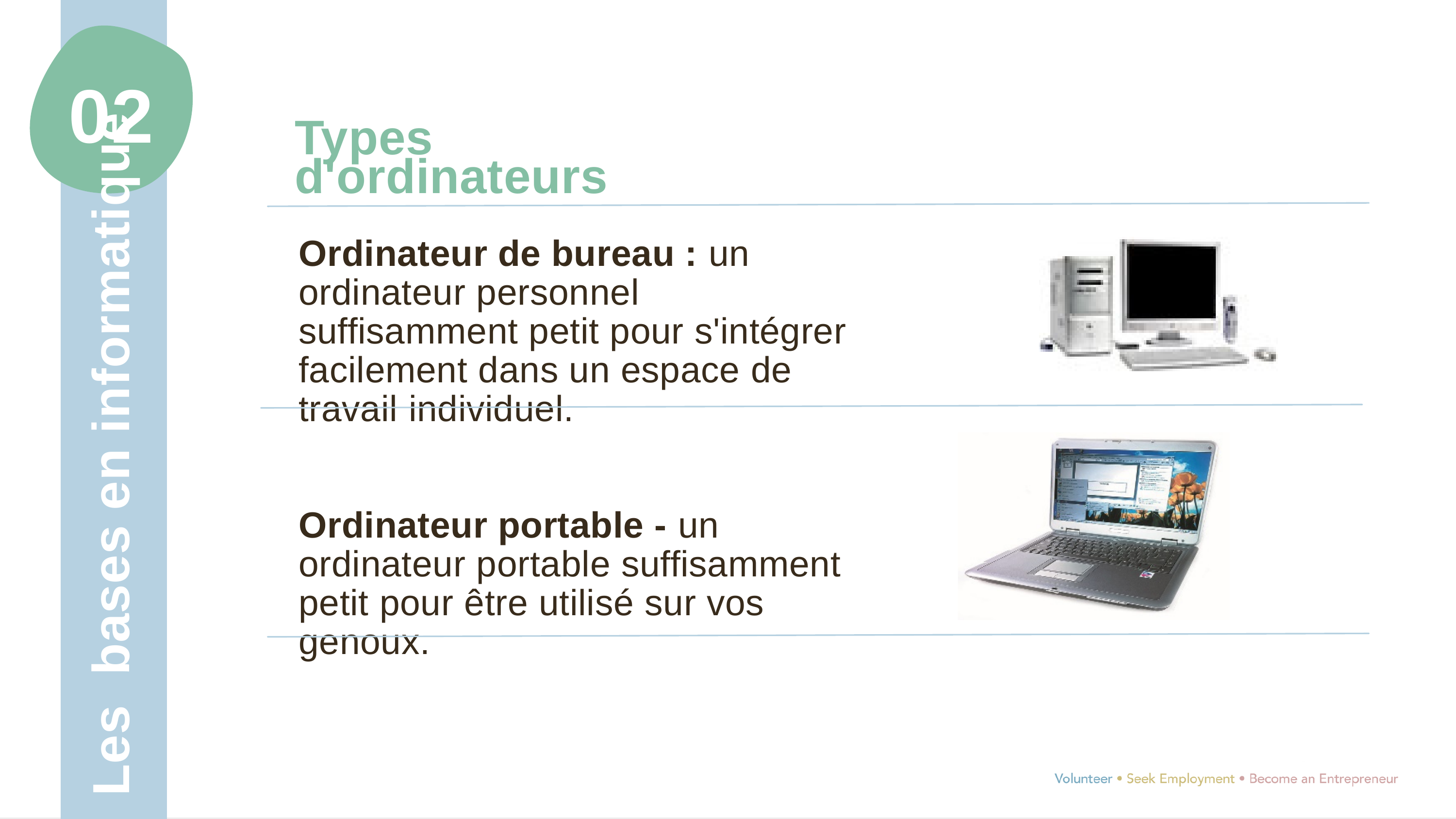

02
Types d'ordinateurs

Les  bases en informatique

Ordinateur de bureau : un ordinateur personnel suffisamment petit pour s'intégrer facilement dans un espace de travail individuel.

Ordinateur portable - un ordinateur portable suffisamment petit pour être utilisé sur vos genoux.